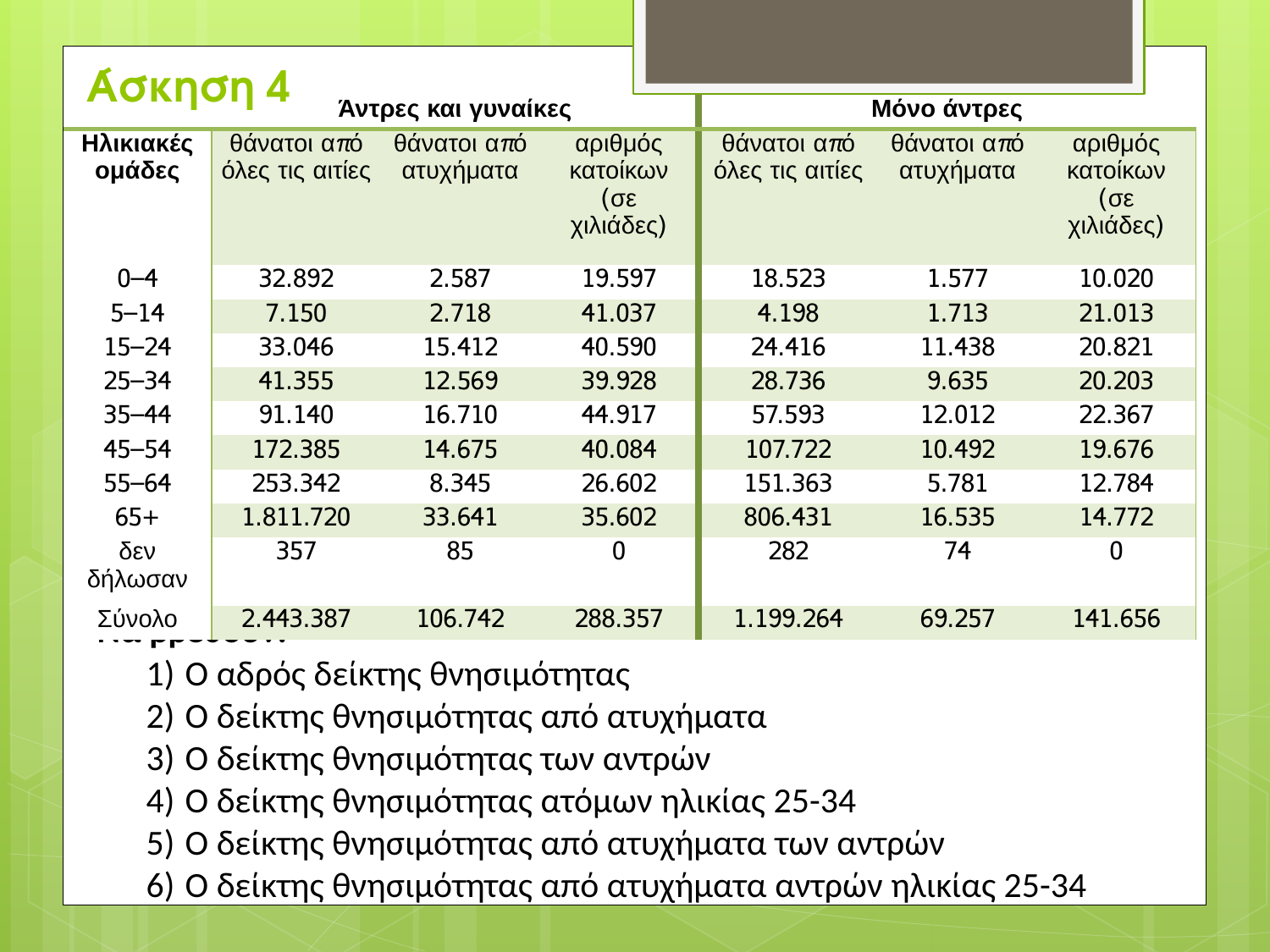

# Άσκηση 4
|  | Άντρες και γυναίκες |  |  | Μόνο άντρες |  |  |
| --- | --- | --- | --- | --- | --- | --- |
| Ηλικιακές ομάδες | θάνατοι από όλες τις αιτίες | θάνατοι από ατυχήματα | αριθμός κατοίκων (σε χιλιάδες) | θάνατοι από όλες τις αιτίες | θάνατοι από ατυχήματα | αριθμός κατοίκων (σε χιλιάδες) |
| 0–4 | 32.892 | 2.587 | 19.597 | 18.523 | 1.577 | 10.020 |
| 5–14 | 7.150 | 2.718 | 41.037 | 4.198 | 1.713 | 21.013 |
| 15–24 | 33.046 | 15.412 | 40.590 | 24.416 | 11.438 | 20.821 |
| 25–34 | 41.355 | 12.569 | 39.928 | 28.736 | 9.635 | 20.203 |
| 35–44 | 91.140 | 16.710 | 44.917 | 57.593 | 12.012 | 22.367 |
| 45–54 | 172.385 | 14.675 | 40.084 | 107.722 | 10.492 | 19.676 |
| 55–64 | 253.342 | 8.345 | 26.602 | 151.363 | 5.781 | 12.784 |
| 65+ | 1.811.720 | 33.641 | 35.602 | 806.431 | 16.535 | 14.772 |
| δεν δήλωσαν | 357 | 85 | 0 | 282 | 74 | 0 |
| Σύνολο | 2.443.387 | 106.742 | 288.357 | 1.199.264 | 69.257 | 141.656 |
Να βρεθούν:
Ο αδρός δείκτης θνησιμότητας
O δείκτης θνησιμότητας από ατυχήματα
O δείκτης θνησιμότητας των αντρών
Ο δείκτης θνησιμότητας ατόμων ηλικίας 25-34
Ο δείκτης θνησιμότητας από ατυχήματα των αντρών
Ο δείκτης θνησιμότητας από ατυχήματα αντρών ηλικίας 25-34